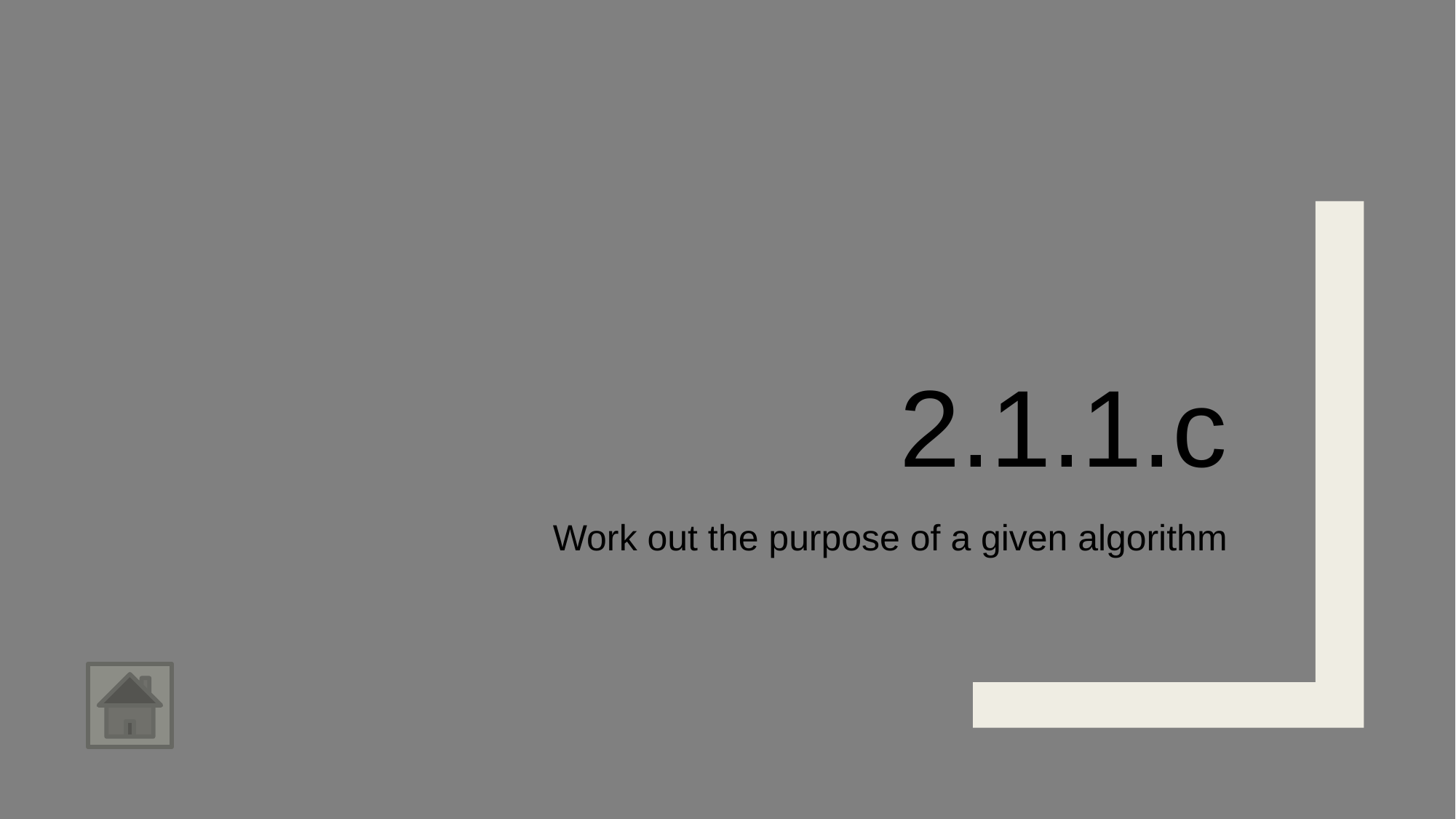

# 2.1.1.c
Work out the purpose of a given algorithm